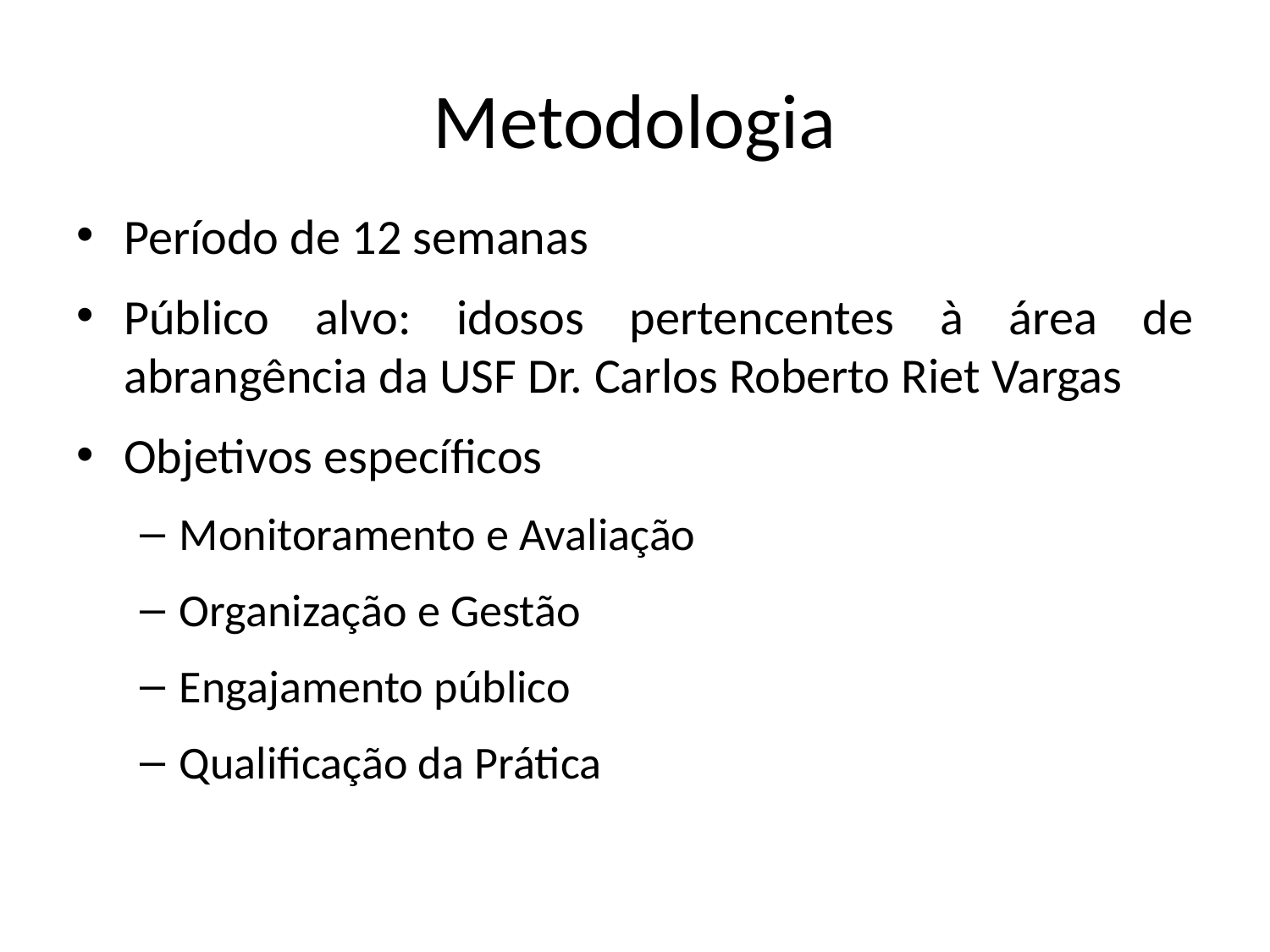

# Metodologia
Período de 12 semanas
Público alvo: idosos pertencentes à área de abrangência da USF Dr. Carlos Roberto Riet Vargas
Objetivos específicos
Monitoramento e Avaliação
Organização e Gestão
Engajamento público
Qualificação da Prática